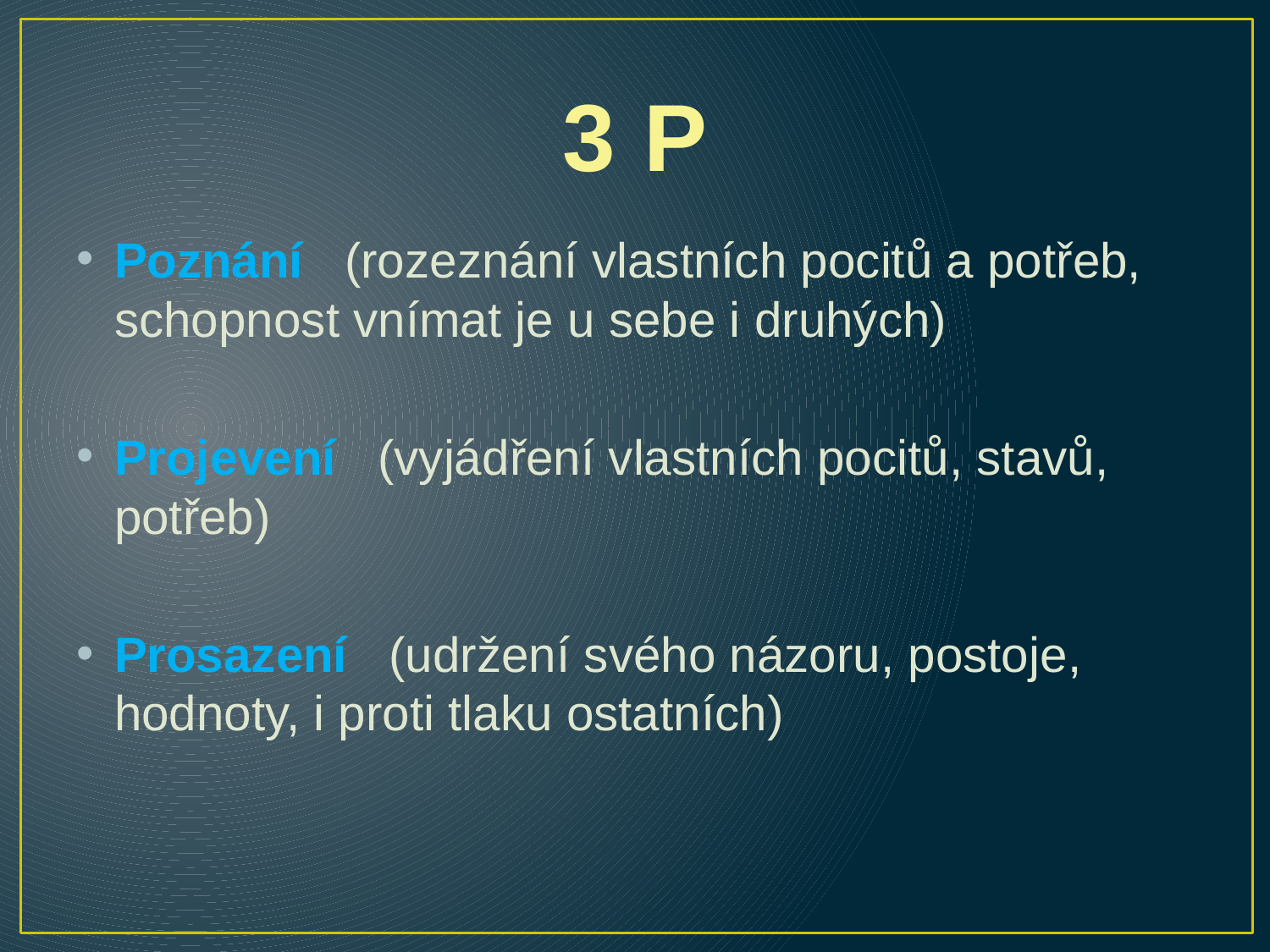

# 3 P
Poznání   (rozeznání vlastních pocitů a potřeb, schopnost vnímat je u sebe i druhých)

Projevení   (vyjádření vlastních pocitů, stavů, potřeb)

Prosazení   (udržení svého názoru, postoje, hodnoty, i proti tlaku ostatních)